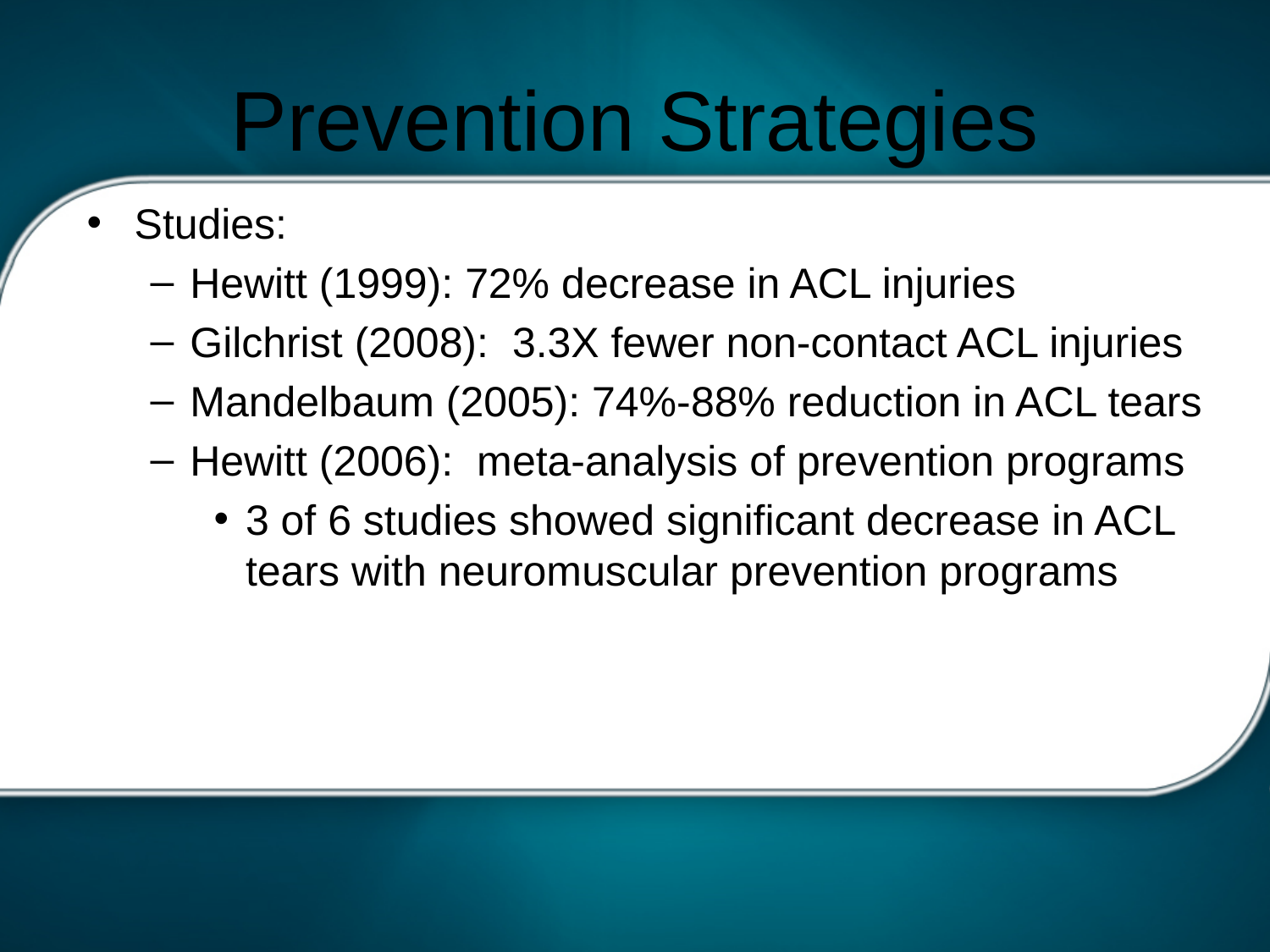

# Prevention Strategies
Studies:
Hewitt (1999): 72% decrease in ACL injuries
Gilchrist (2008):  3.3X fewer non-contact ACL injuries
Mandelbaum (2005): 74%-88% reduction in ACL tears
Hewitt (2006):  meta-analysis of prevention programs
3 of 6 studies showed significant decrease in ACL tears with neuromuscular prevention programs